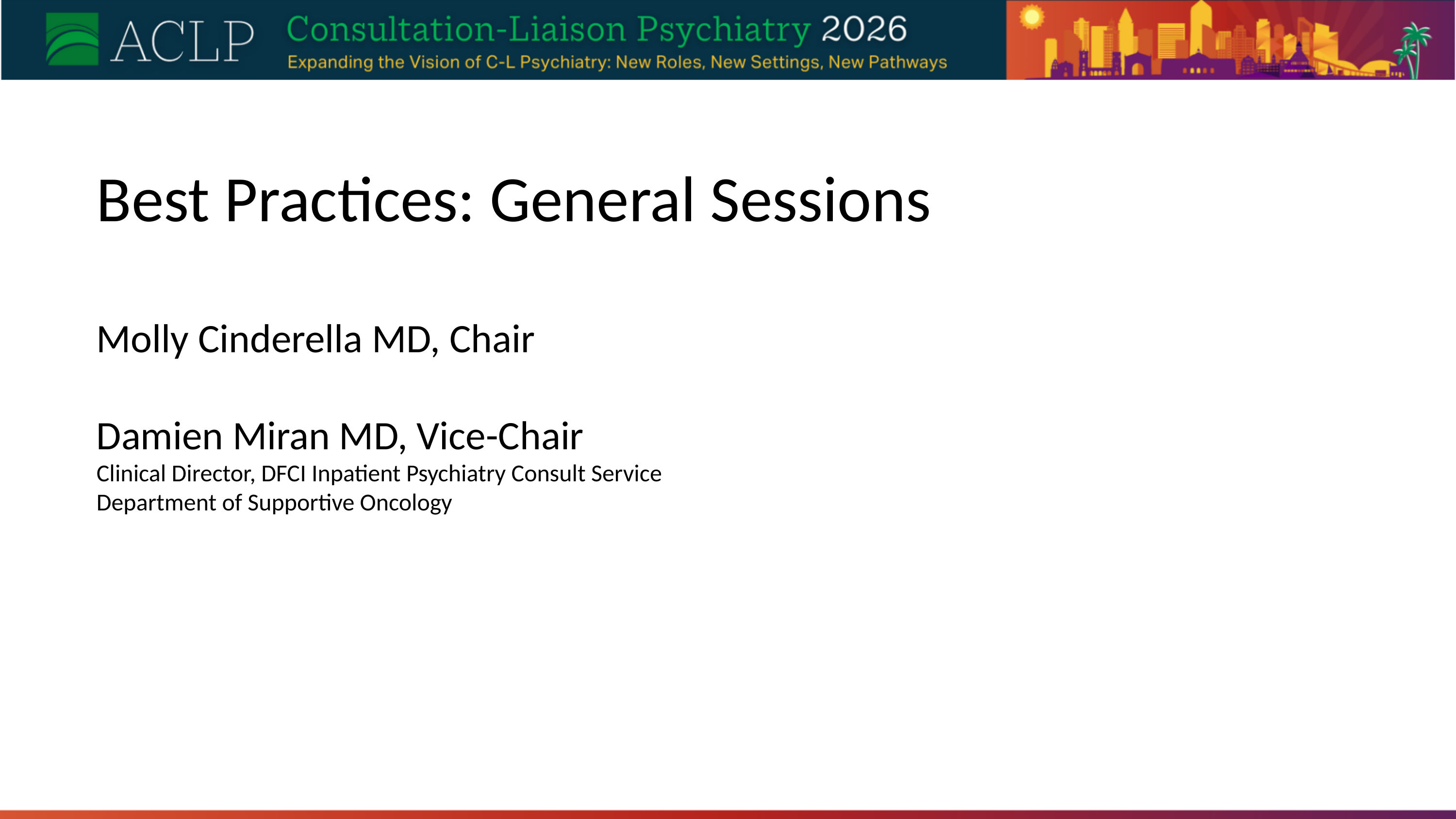

Best Practices: General Sessions

Molly Cinderella MD, Chair

Damien Miran MD, Vice-Chair
Clinical Director, DFCI Inpatient Psychiatry Consult Service
Department of Supportive Oncology